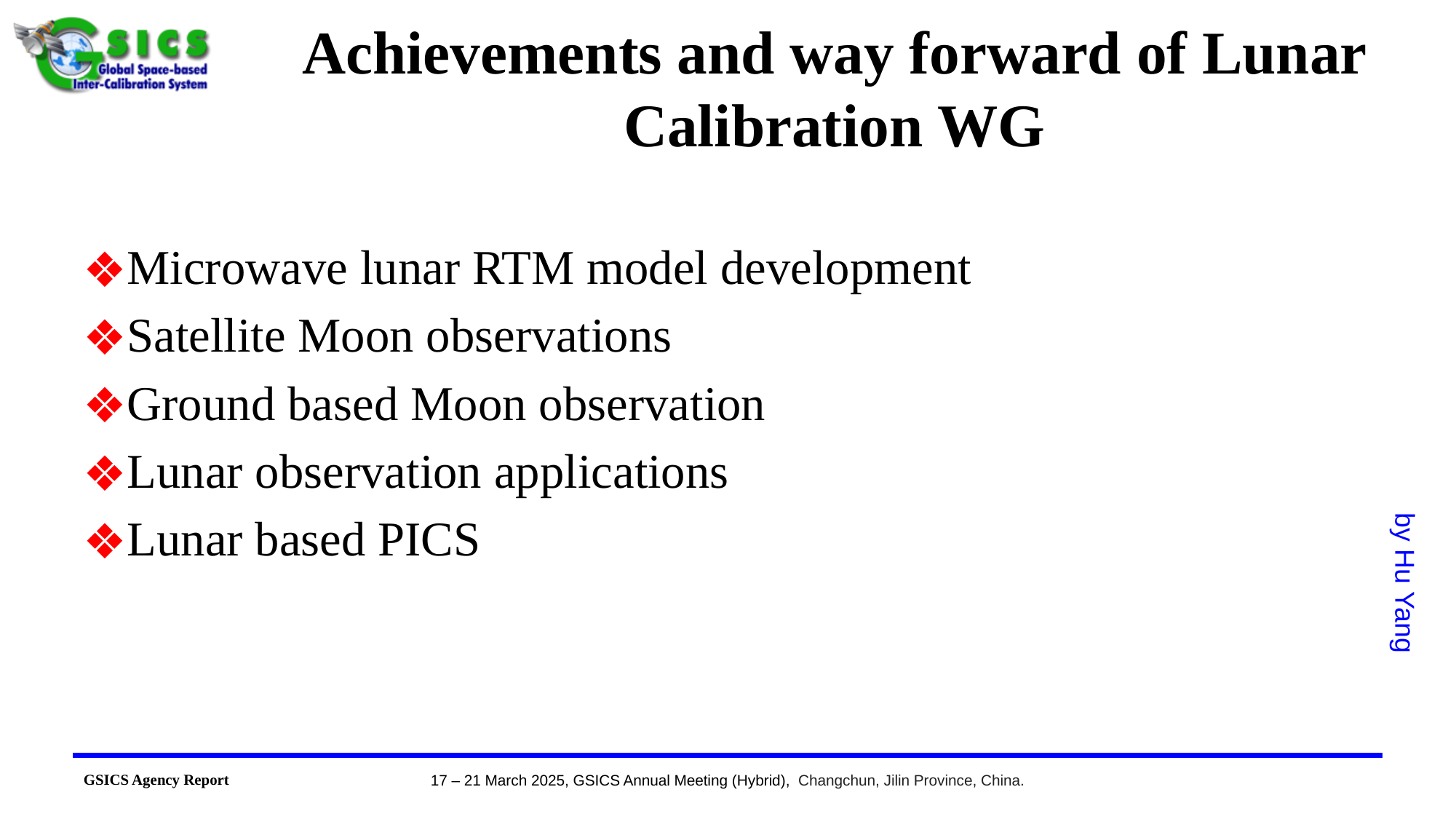

# Achievements and way forward of Lunar Calibration WG
Microwave lunar RTM model development
Satellite Moon observations
Ground based Moon observation
Lunar observation applications
Lunar based PICS

by Hu Yang
10